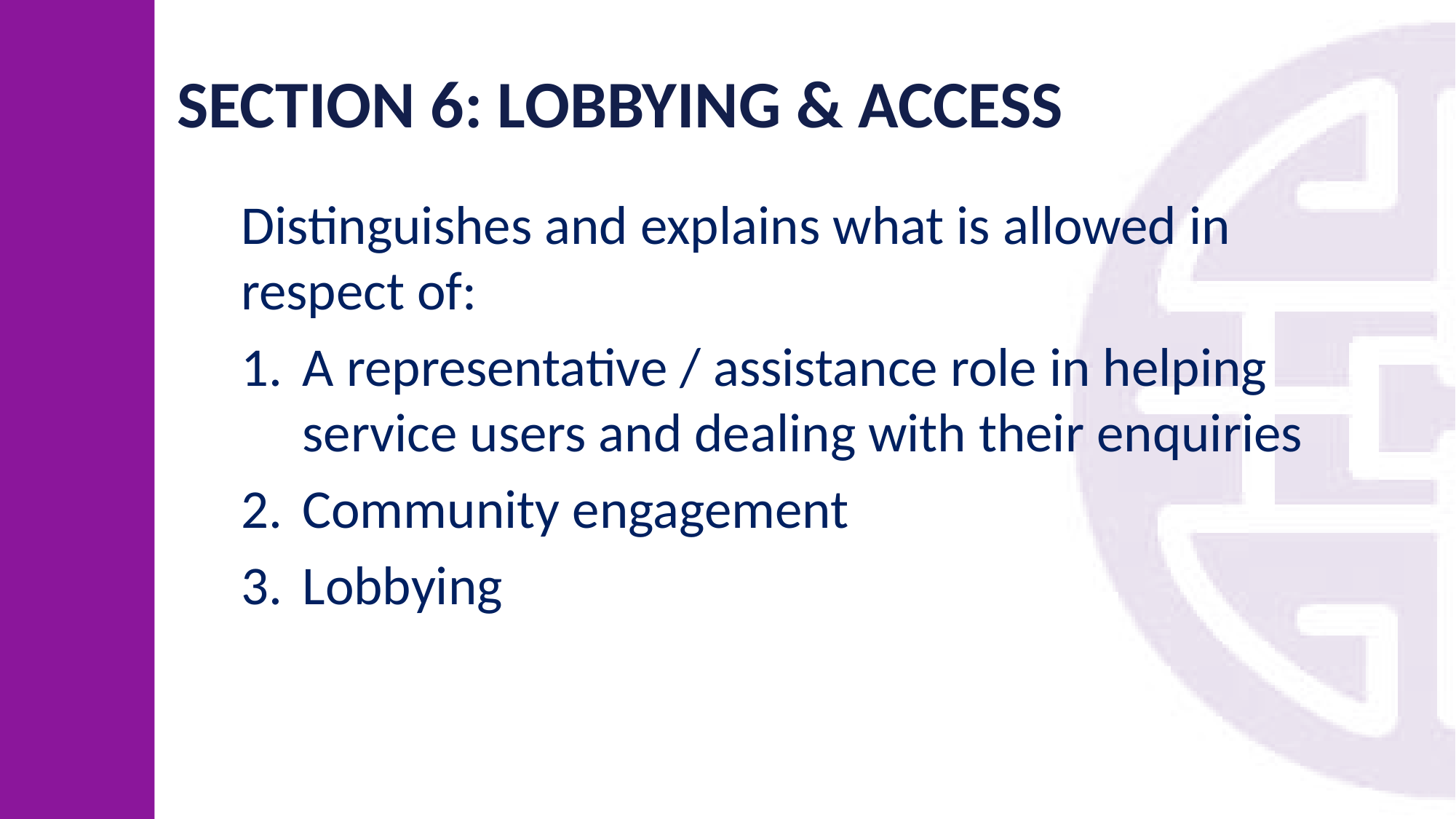

# SECTION 6: LOBBYING & ACCESS
Distinguishes and explains what is allowed in respect of:
A representative / assistance role in helping service users and dealing with their enquiries
Community engagement
Lobbying